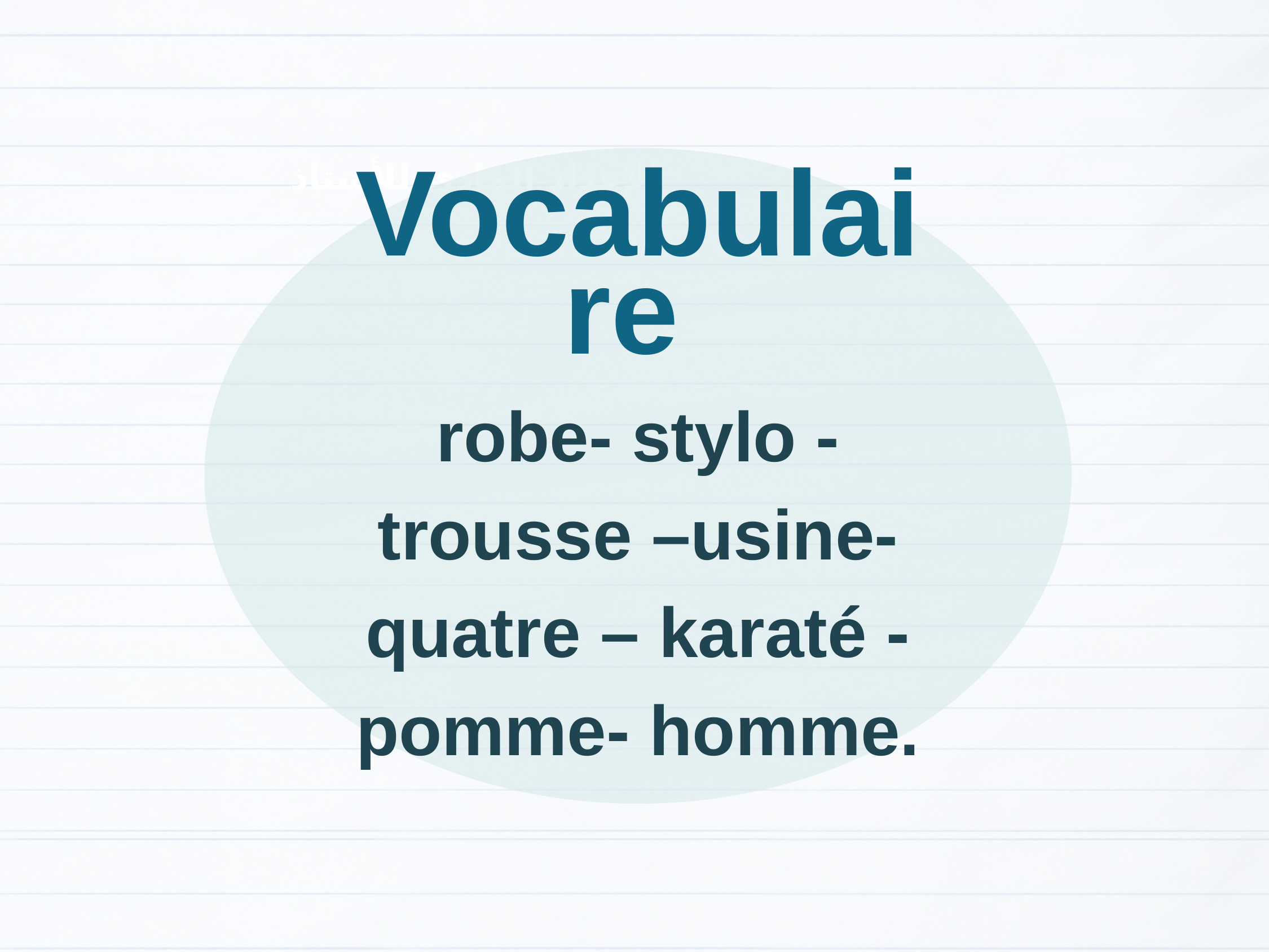

Vocabulaire
robe- stylo -trousse –usine- quatre – karaté - pomme- homme.
الإعداد المادي للأستاذ